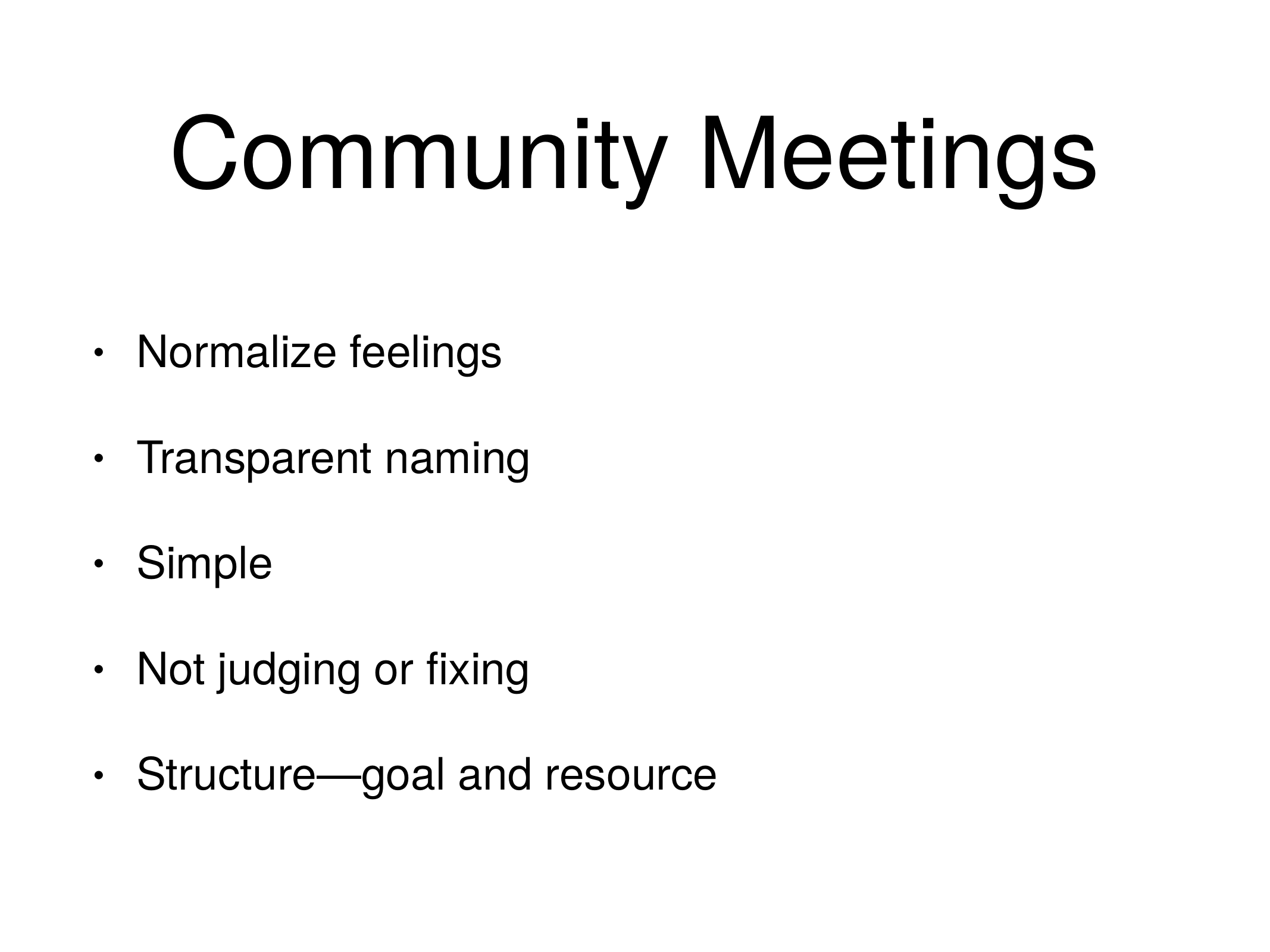

# Community Meetings
Normalize feelings
Transparent naming
Simple
Not judging or fixing
Structure—goal and resource